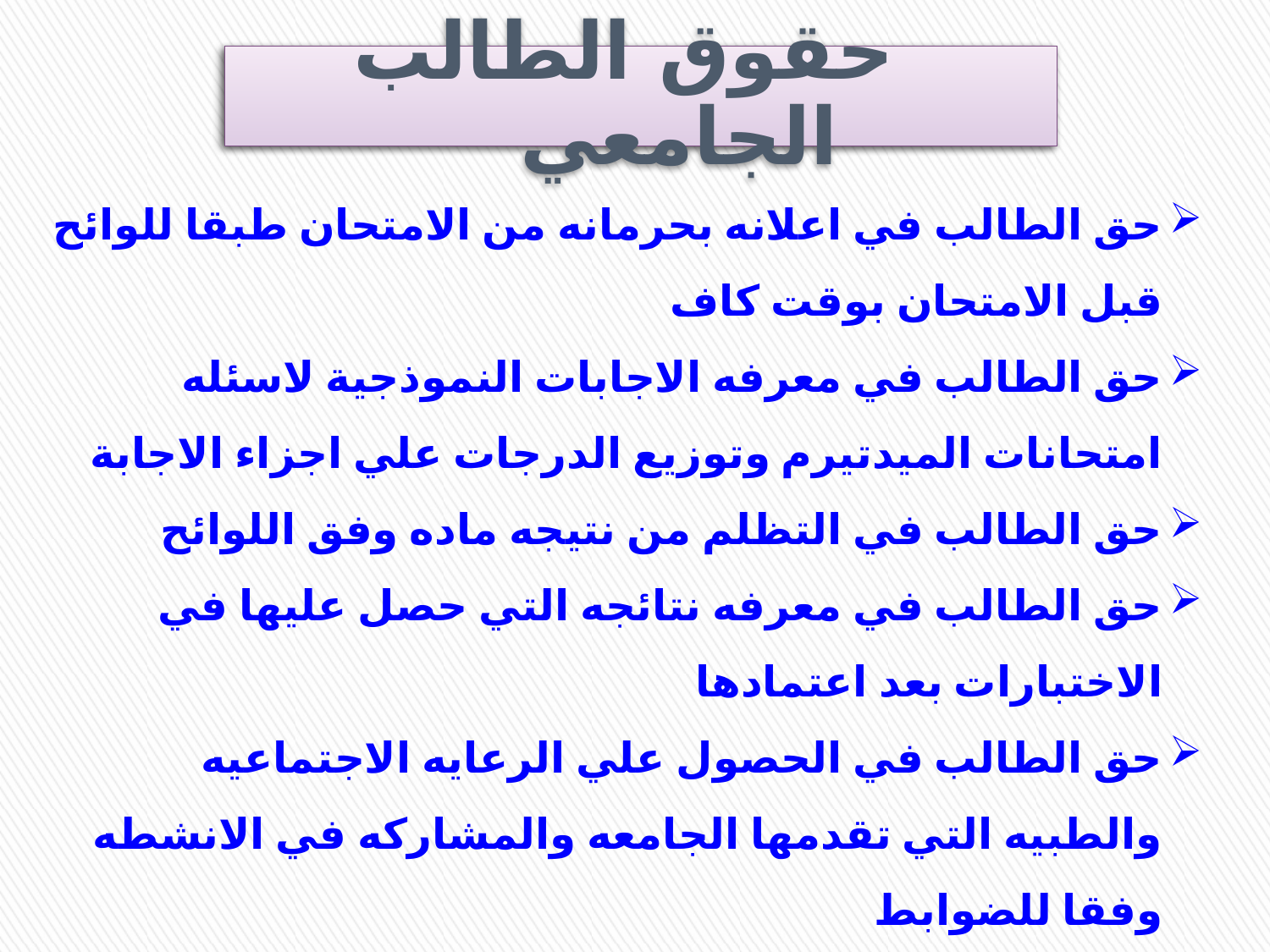

حقوق الطالب الجامعي
حق الطالب في اعلانه بحرمانه من الامتحان طبقا للوائح قبل الامتحان بوقت كاف
حق الطالب في معرفه الاجابات النموذجية لاسئله امتحانات الميدتيرم وتوزيع الدرجات علي اجزاء الاجابة
حق الطالب في التظلم من نتيجه ماده وفق اللوائح
حق الطالب في معرفه نتائجه التي حصل عليها في الاختبارات بعد اعتمادها
حق الطالب في الحصول علي الرعايه الاجتماعيه والطبيه التي تقدمها الجامعه والمشاركه في الانشطه وفقا للضوابط